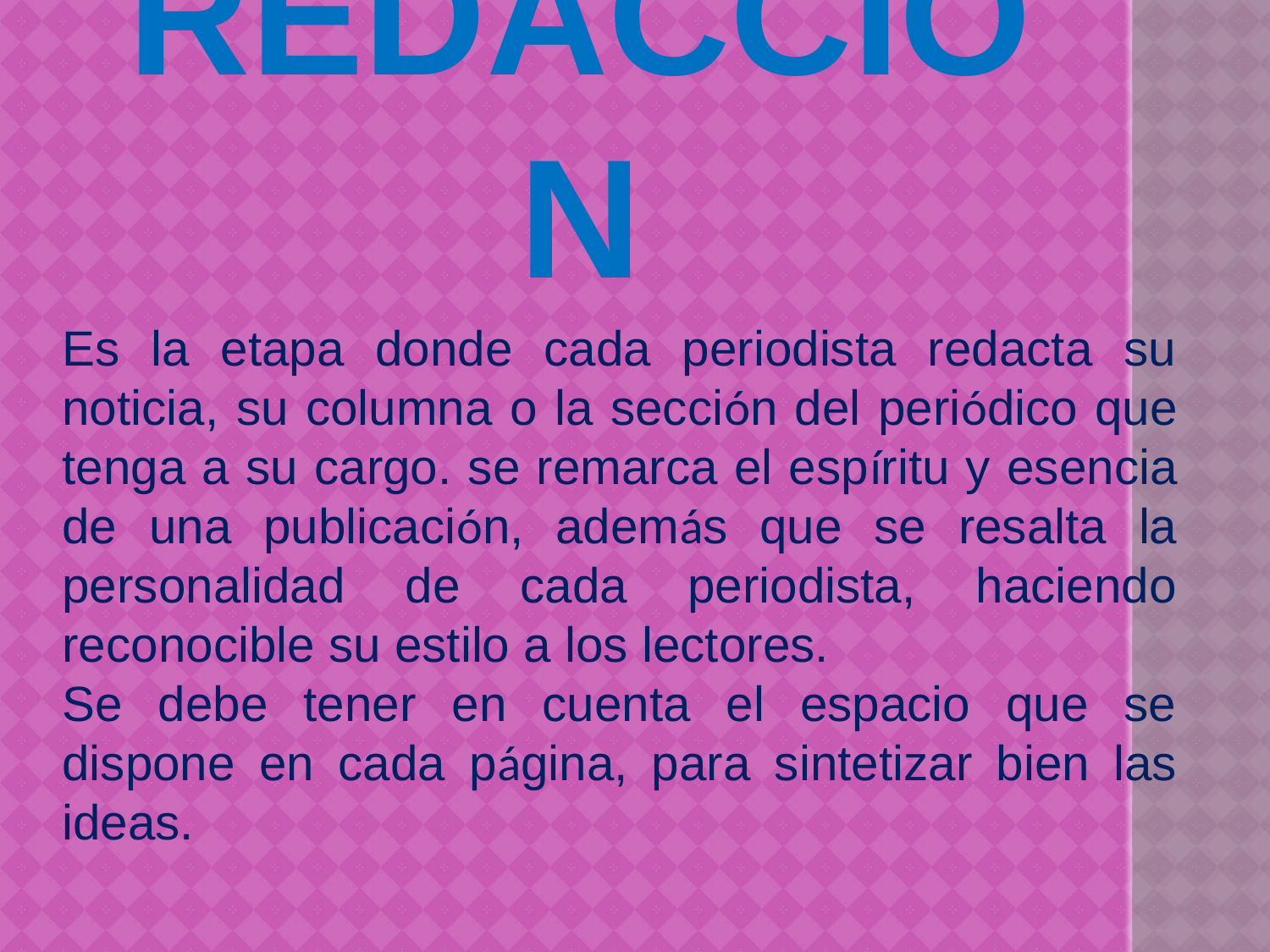

REDACCIÓN
Es la etapa donde cada periodista redacta su noticia, su columna o la sección del periódico que tenga a su cargo. se remarca el espíritu y esencia de una publicación, además que se resalta la personalidad de cada periodista, haciendo reconocible su estilo a los lectores.
Se debe tener en cuenta el espacio que se dispone en cada página, para sintetizar bien las ideas.